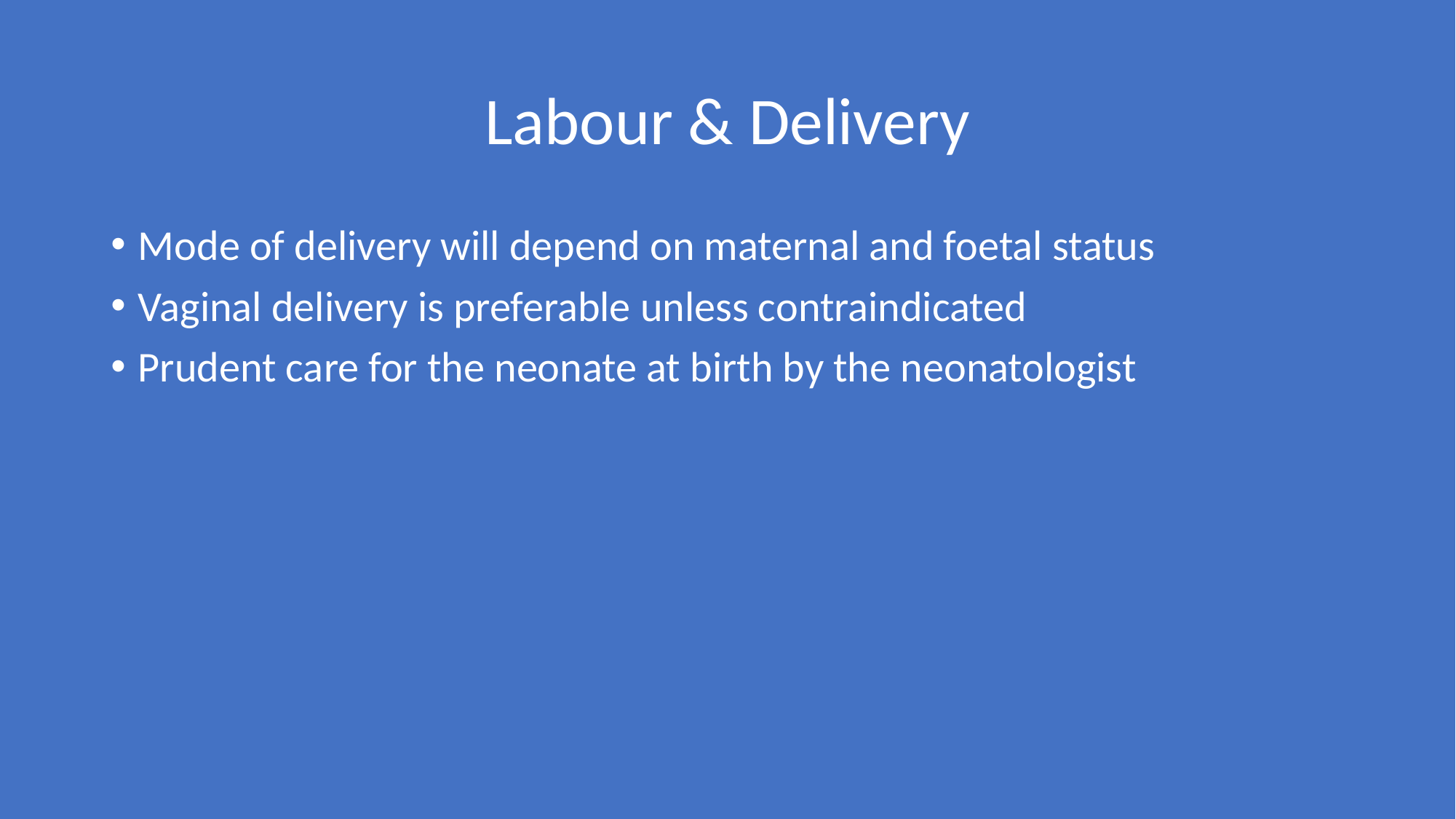

# Labour & Delivery
Mode of delivery will depend on maternal and foetal status
Vaginal delivery is preferable unless contraindicated
Prudent care for the neonate at birth by the neonatologist